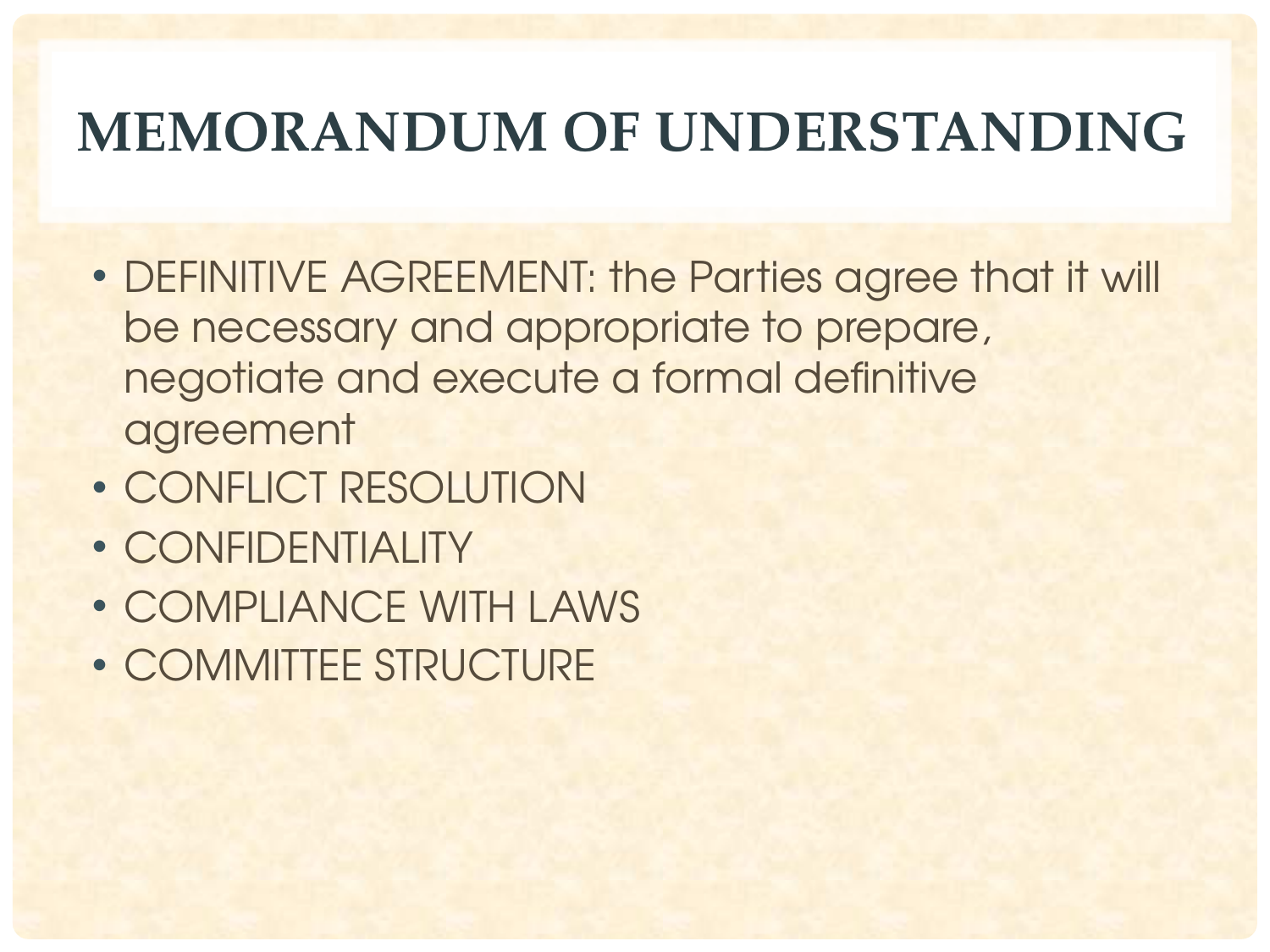

# Memorandum of Understanding
DEFINITIVE AGREEMENT: the Parties agree that it will be necessary and appropriate to prepare, negotiate and execute a formal definitive agreement
CONFLICT RESOLUTION
CONFIDENTIALITY
COMPLIANCE WITH LAWS
COMMITTEE STRUCTURE